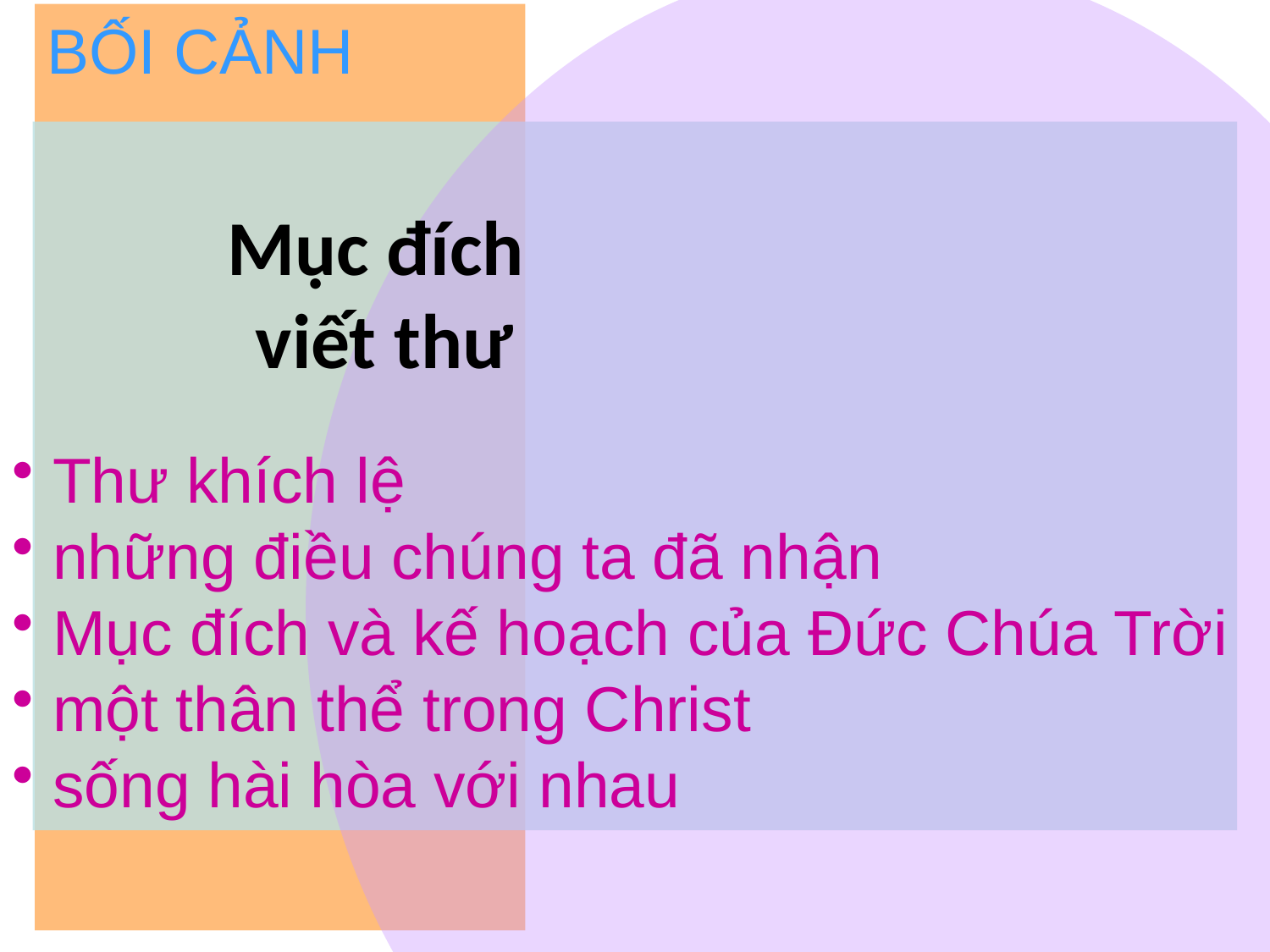

BỐI CẢNH

# Mục đích viết thư
 Thư khích lệ
 những điều chúng ta đã nhận
 Mục đích và kế hoạch của Đức Chúa Trời
 một thân thể trong Christ
 sống hài hòa với nhau